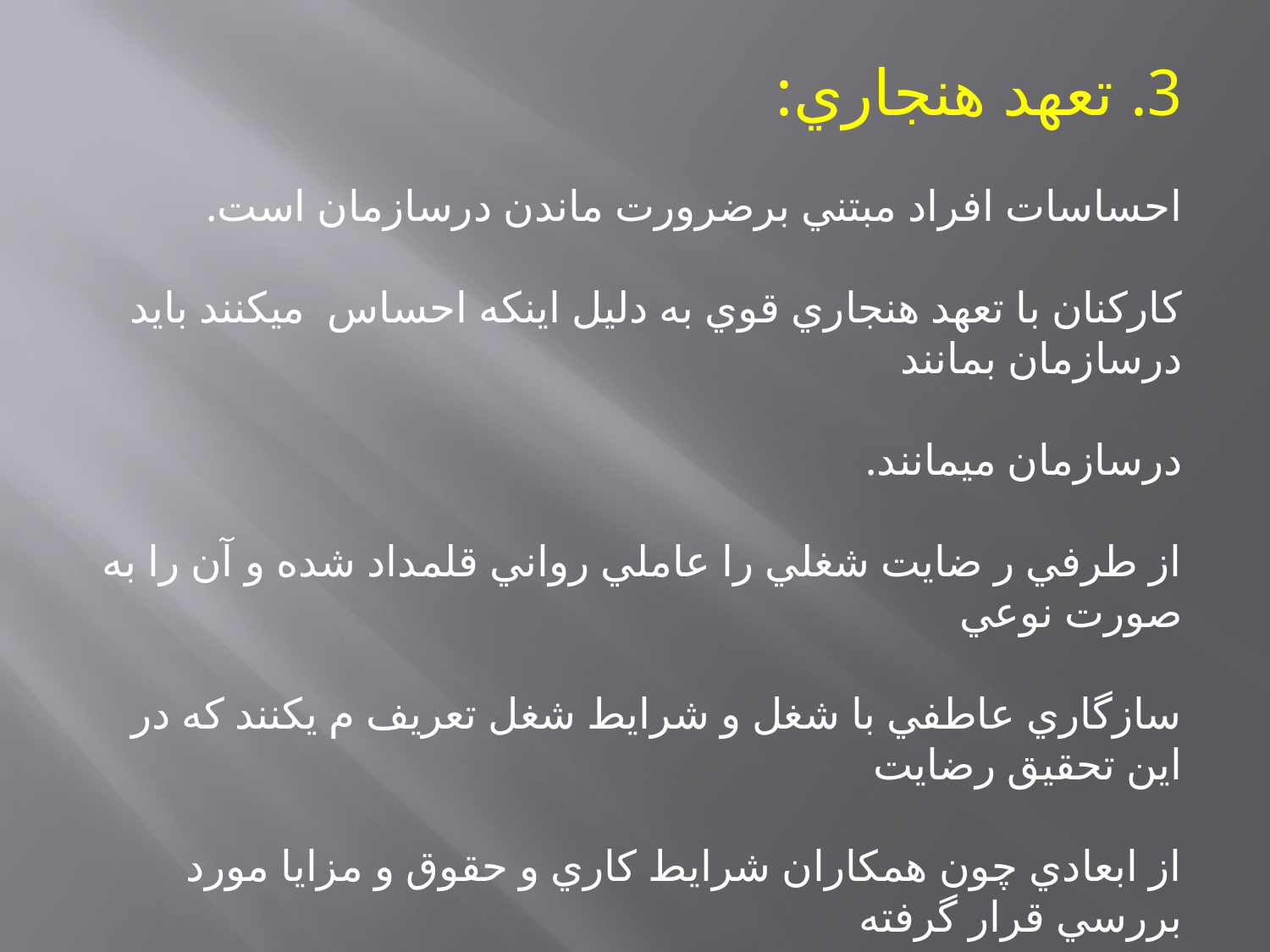

3. تعهد هنجاري:

احساسات افراد مبتني برضرورت ماندن درسازمان است.

كاركنان با تعهد هنجاري قوي به دليل اينكه احساس  ميكنند بايد درسازمان بمانند

درسازمان ميمانند.

از طرفي ر ضايت شغلي را عاملي رواني قلمداد شده و آن را به صورت نوعي

سازگاري عاطفي با شغل و شرايط شغل تعريف م يكنند كه در اين تحقيق رضايت

از ابعادي چون همكاران شرايط كاري و حقوق و مزايا مورد بررسي قرار گرفته

است.